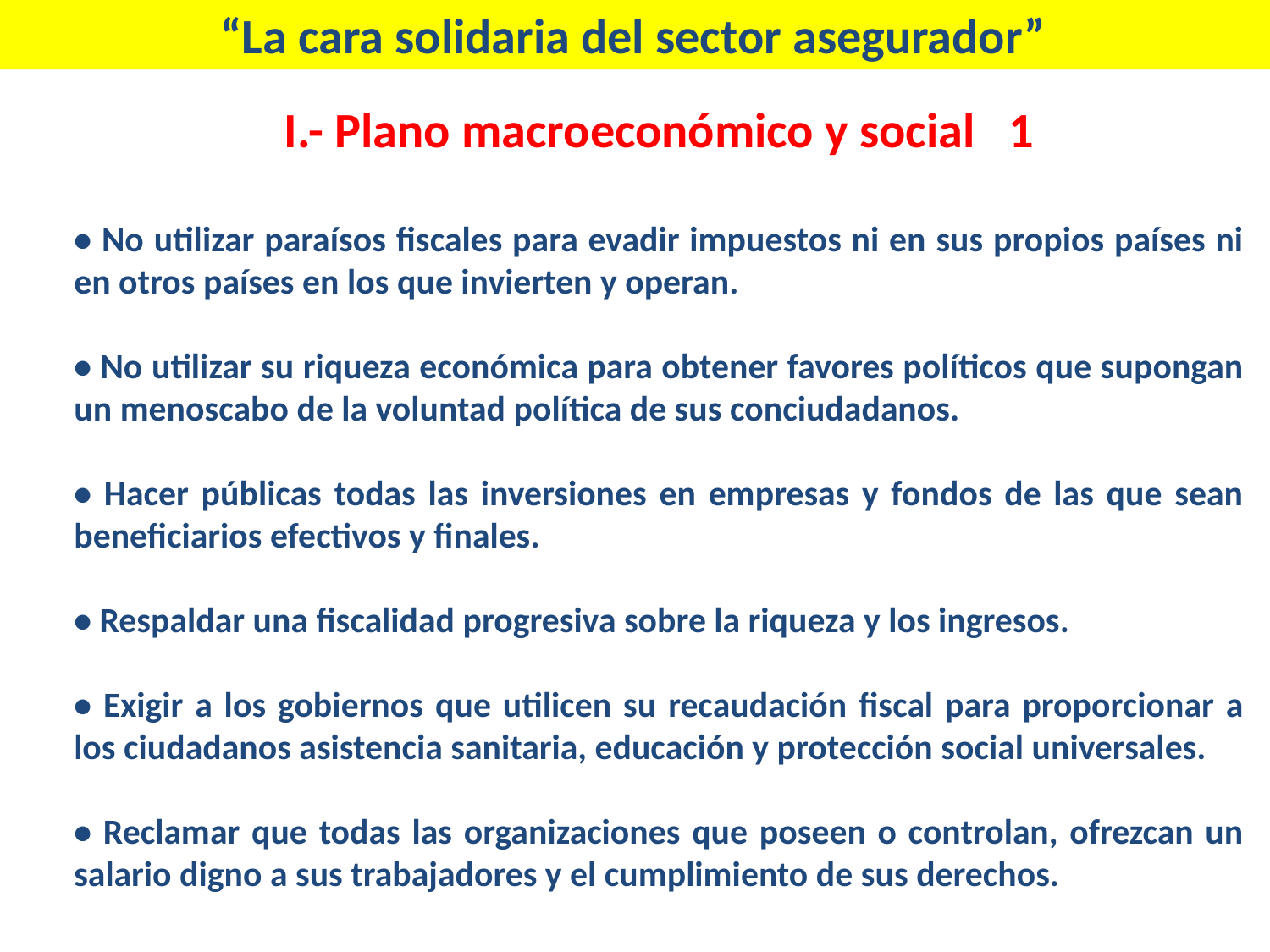

“La cara solidaria del sector asegurador”
I.- Plano macroeconómico y social   1

• No utilizar paraísos fiscales para evadir impuestos ni en sus propios países ni en otros países en los que invierten y operan.

• No utilizar su riqueza económica para obtener favores políticos que supongan un menoscabo de la voluntad política de sus conciudadanos.

• Hacer públicas todas las inversiones en empresas y fondos de las que sean beneficiarios efectivos y finales.

• Respaldar una fiscalidad progresiva sobre la riqueza y los ingresos.

• Exigir a los gobiernos que utilicen su recaudación fiscal para proporcionar a los ciudadanos asistencia sanitaria, educación y protección social universales.

• Reclamar que todas las organizaciones que poseen o controlan, ofrezcan un salario digno a sus trabajadores y el cumplimiento de sus derechos.